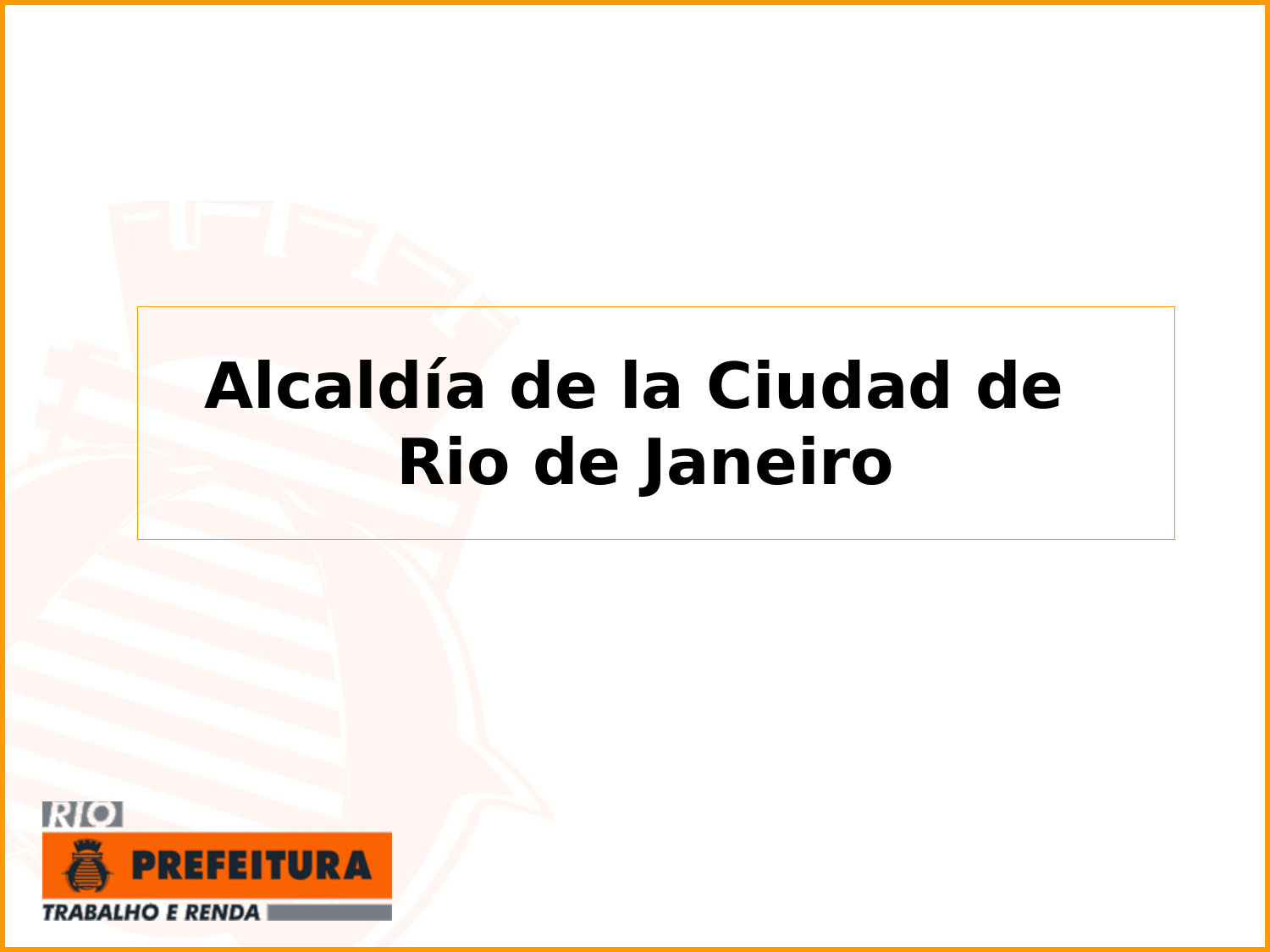

# Alcaldía de la Ciudad de Rio de Janeiro